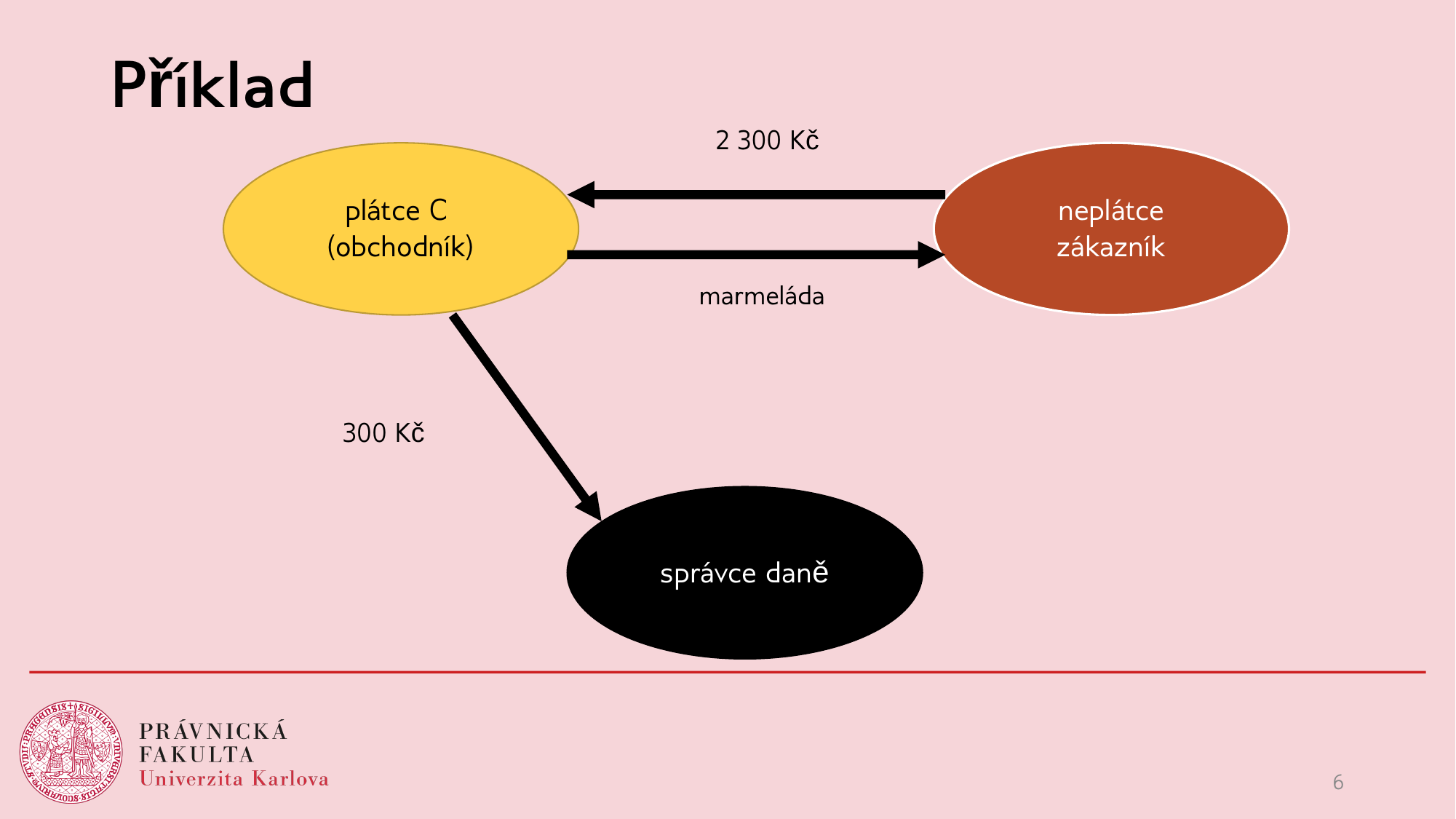

# Příklad
2 300 Kč

plátce C
(obchodník)
neplátce
zákazník

marmeláda

300 Kč

správce daně
6